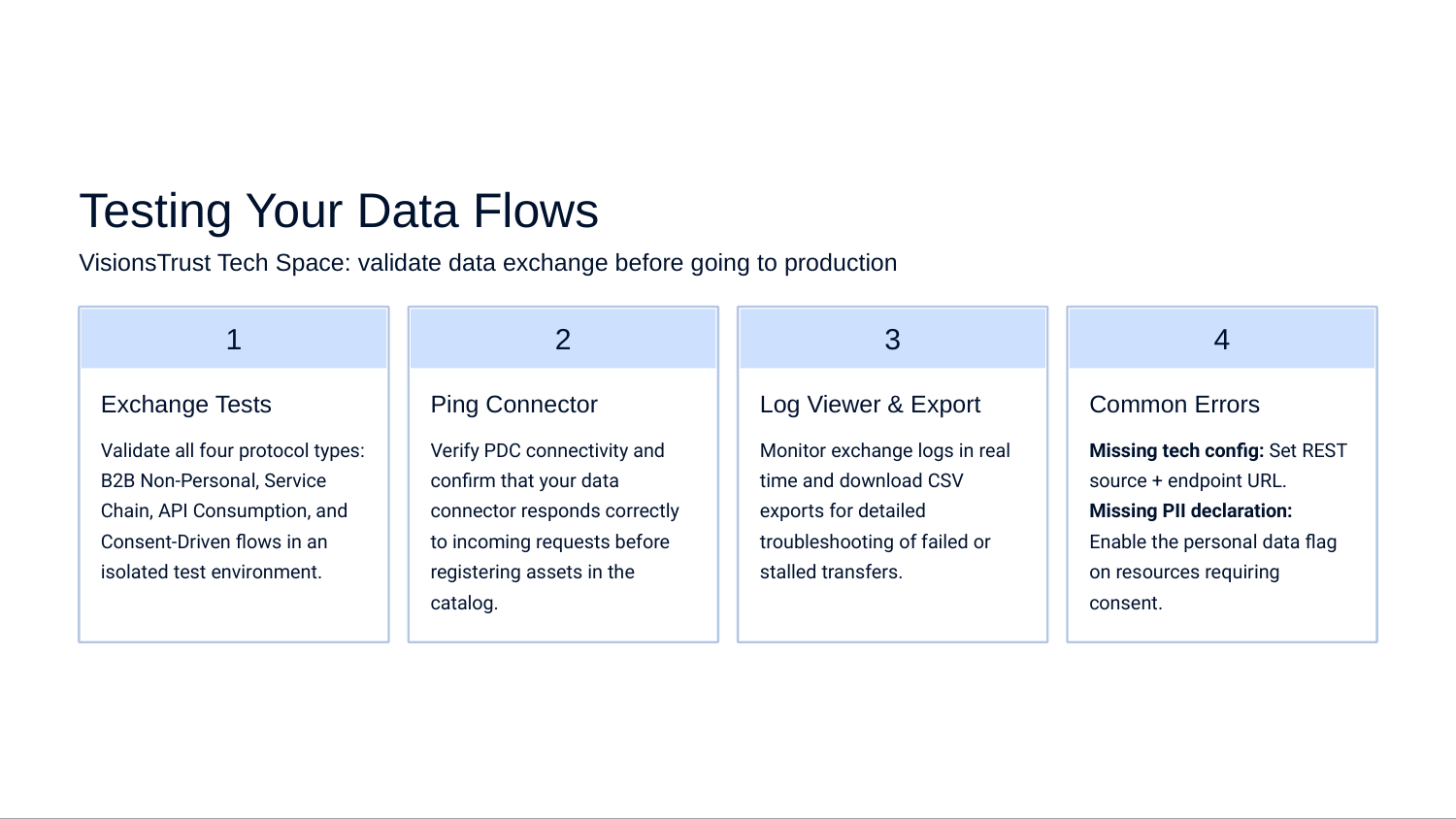

Testing Your Data Flows
VisionsTrust Tech Space: validate data exchange before going to production

1
2
3
4
Exchange Tests
Ping Connector
Log Viewer & Export
Common Errors
Validate all four protocol types: B2B Non-Personal, Service Chain, API Consumption, and Consent-Driven flows in an isolated test environment.
Verify PDC connectivity and confirm that your data connector responds correctly to incoming requests before registering assets in the catalog.
Monitor exchange logs in real time and download CSV exports for detailed troubleshooting of failed or stalled transfers.
Missing tech config: Set REST source + endpoint URL. Missing PII declaration: Enable the personal data flag on resources requiring consent.